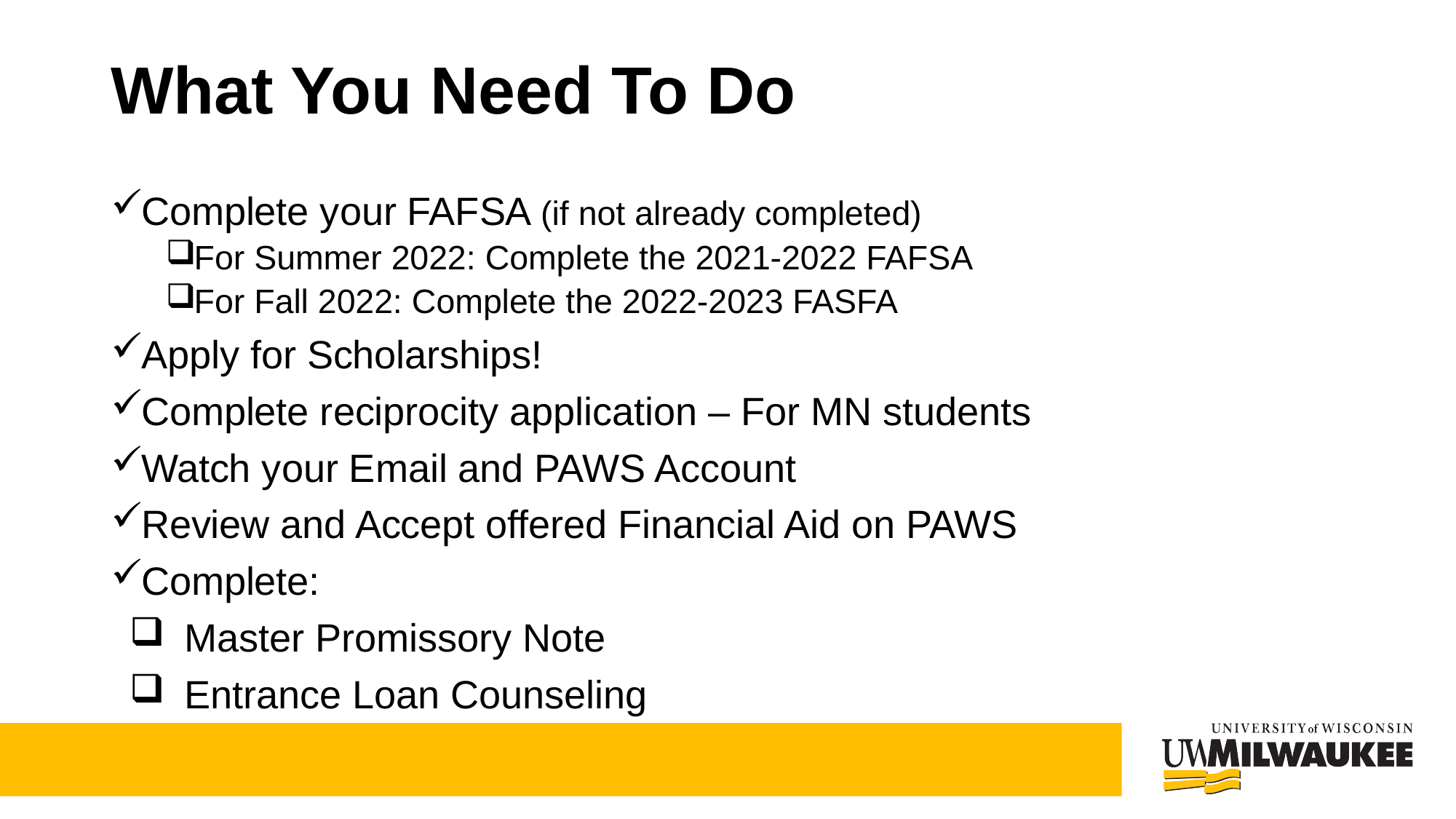

# What You Need To Do
Complete your FAFSA (if not already completed)
For Summer 2022: Complete the 2021-2022 FAFSA
For Fall 2022: Complete the 2022-2023 FASFA
Apply for Scholarships!
Complete reciprocity application – For MN students
Watch your Email and PAWS Account
Review and Accept offered Financial Aid on PAWS
Complete:
Master Promissory Note
Entrance Loan Counseling